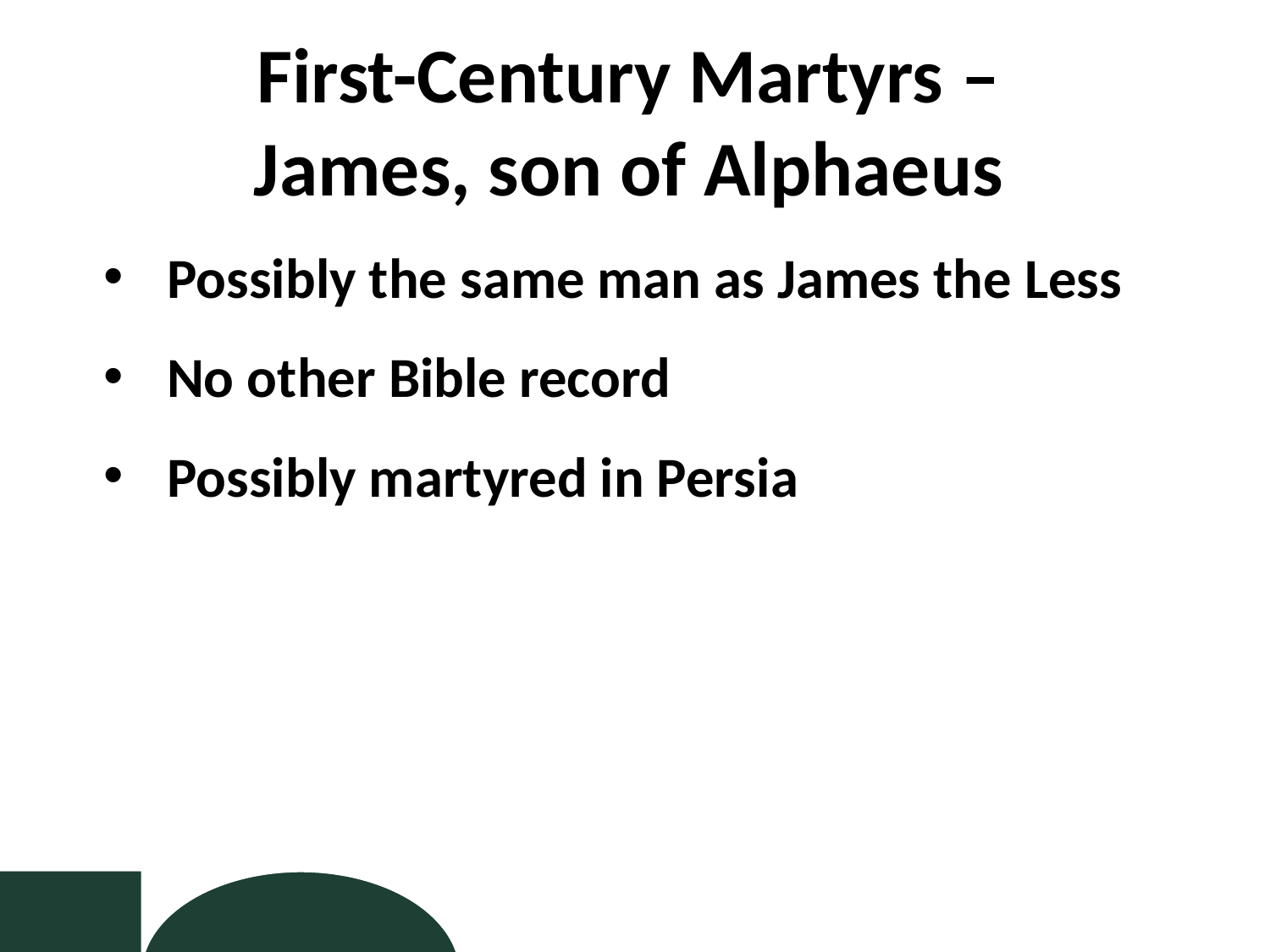

First-Century Martyrs –
James, son of Alphaeus
Possibly the same man as James the Less
No other Bible record
Possibly martyred in Persia